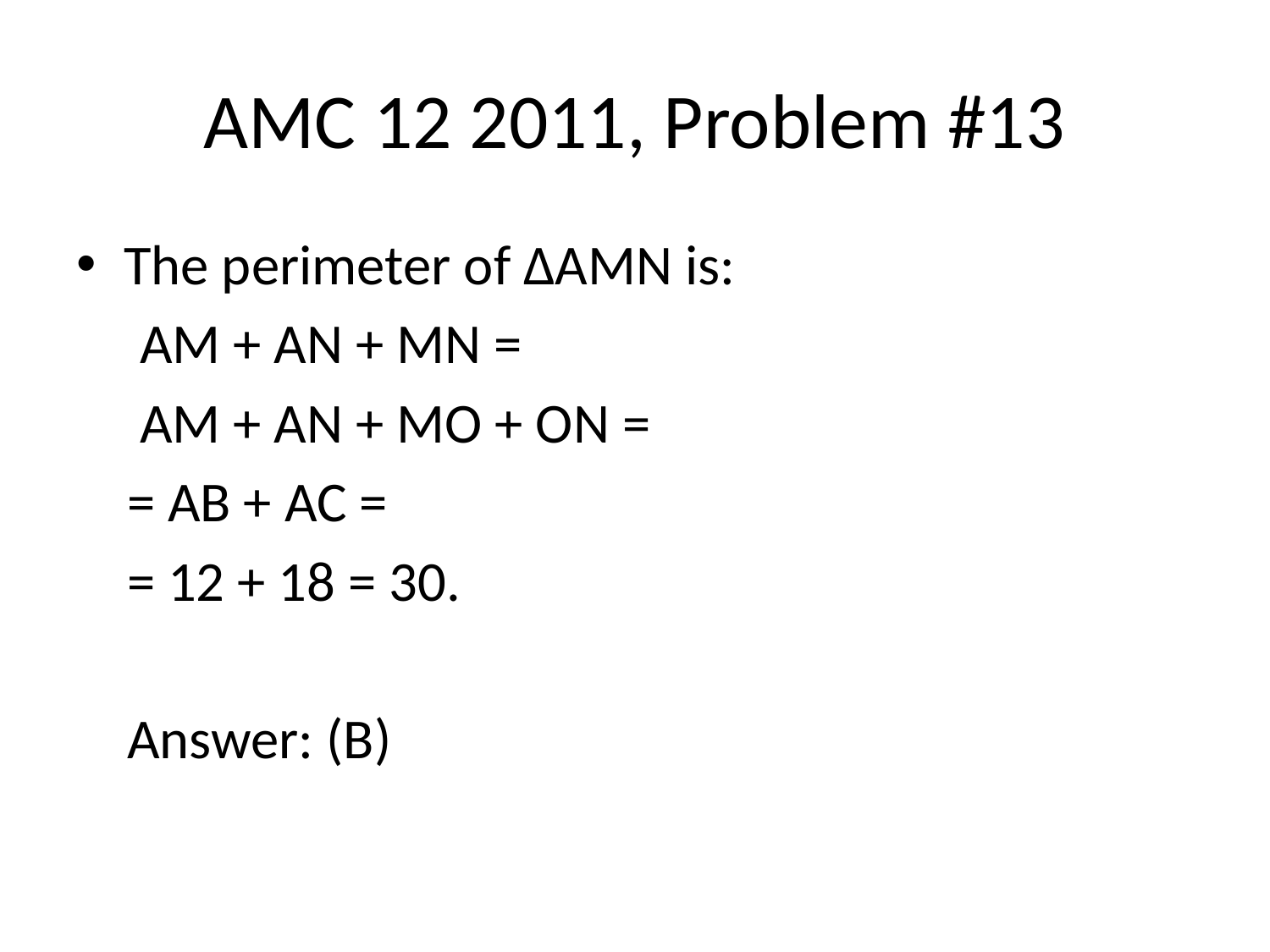

# AMC 12 2011, Problem #13
The perimeter of ∆AMN is:
     AM + AN + MN =
     AM + AN + MO + ON =
    = AB + AC =
    = 12 + 18 = 30.

    Answer: (B)